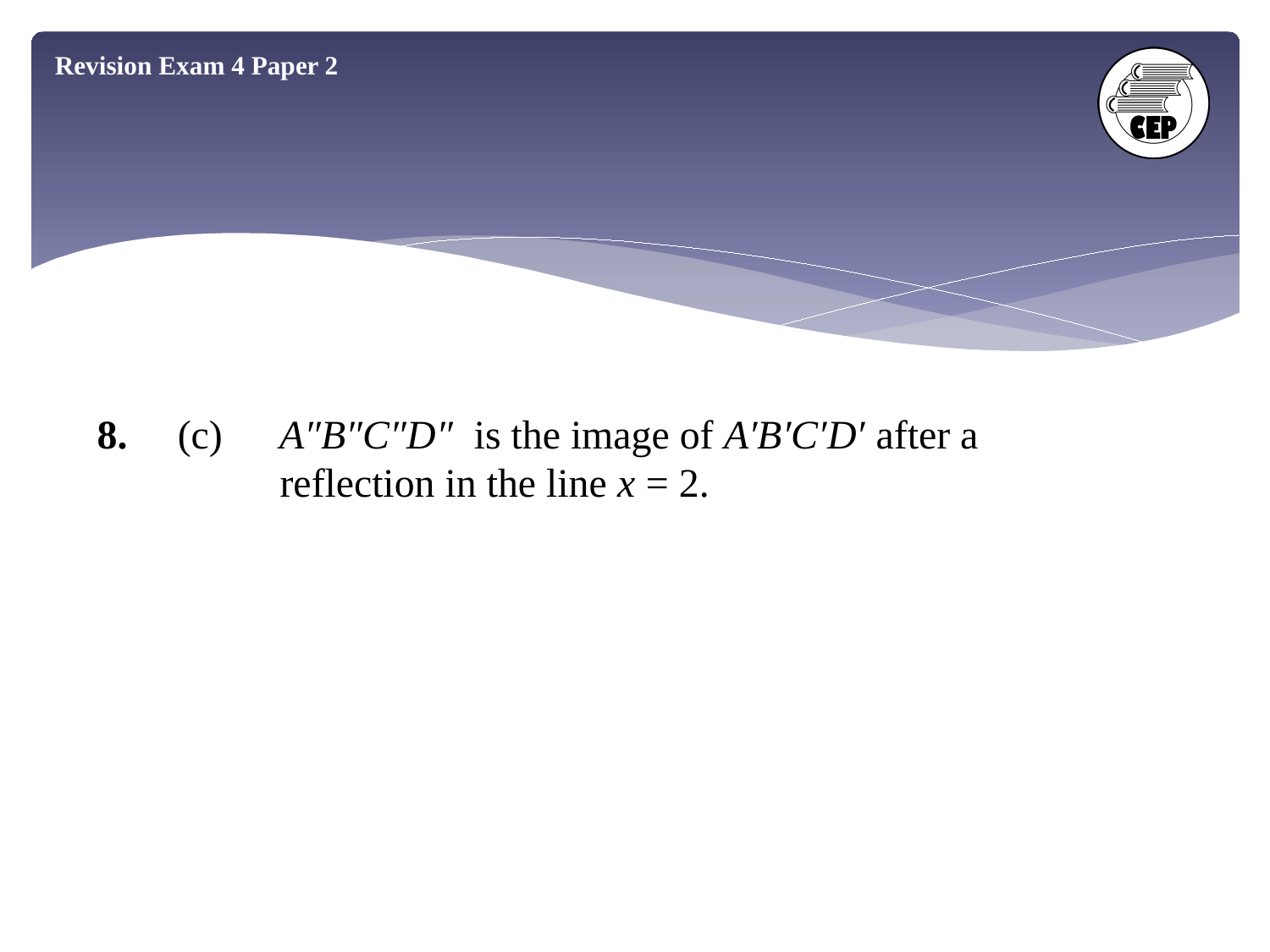

Revision Exam 4 Paper 2
A″B″C″D″  is the image of A′B′C′D′ after a
reflection in the line x = 2.
8.	(c)